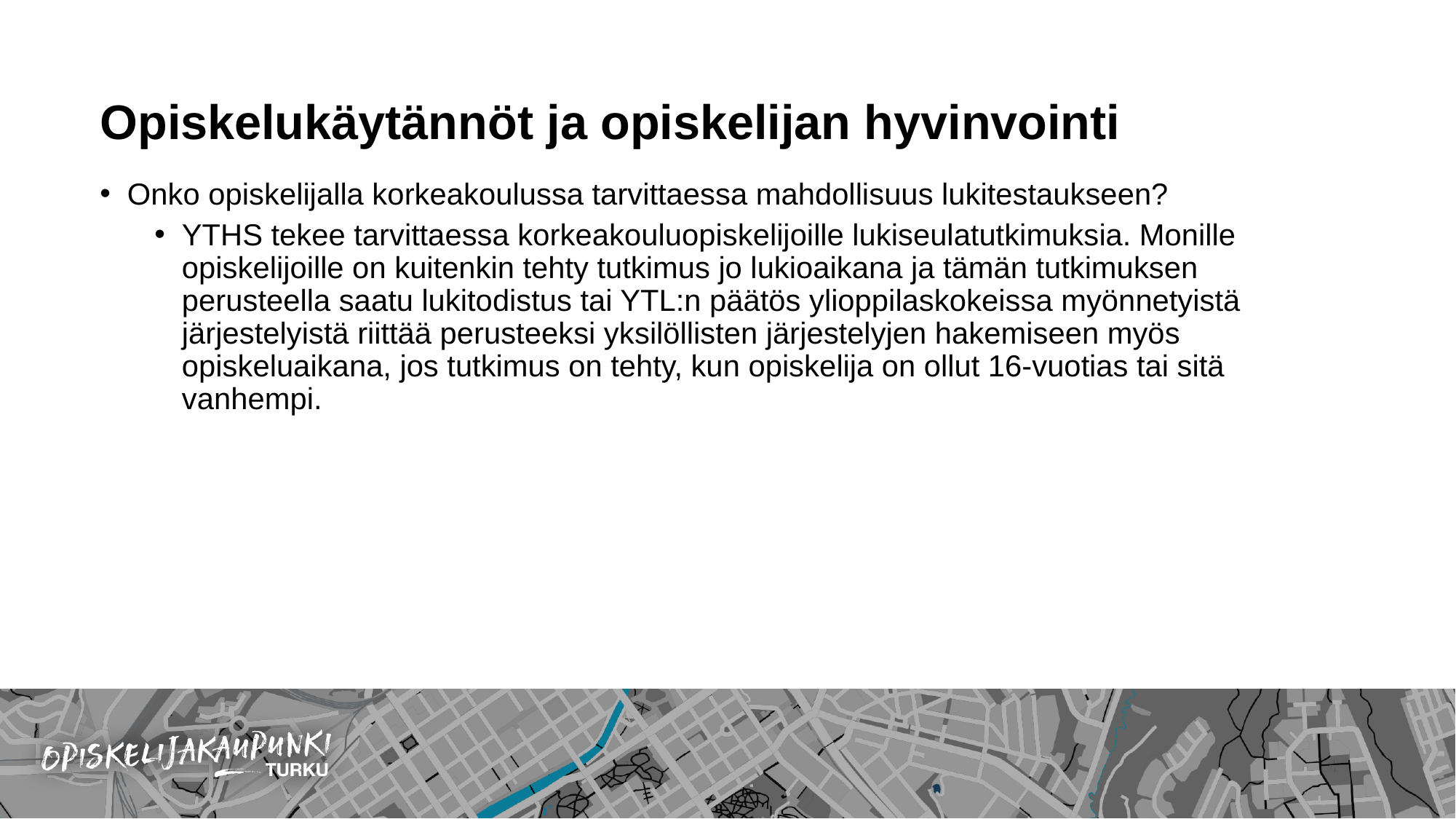

# Opiskelukäytännöt ja opiskelijan hyvinvointi
Onko opiskelijalla korkeakoulussa tarvittaessa mahdollisuus lukitestaukseen?
YTHS tekee tarvittaessa korkeakouluopiskelijoille lukiseulatutkimuksia. Monille opiskelijoille on kuitenkin tehty tutkimus jo lukioaikana ja tämän tutkimuksen perusteella saatu lukitodistus tai YTL:n päätös ylioppilaskokeissa myönnetyistä järjestelyistä riittää perusteeksi yksilöllisten järjestelyjen hakemiseen myös opiskeluaikana, jos tutkimus on tehty, kun opiskelija on ollut 16-vuotias tai sitä vanhempi.